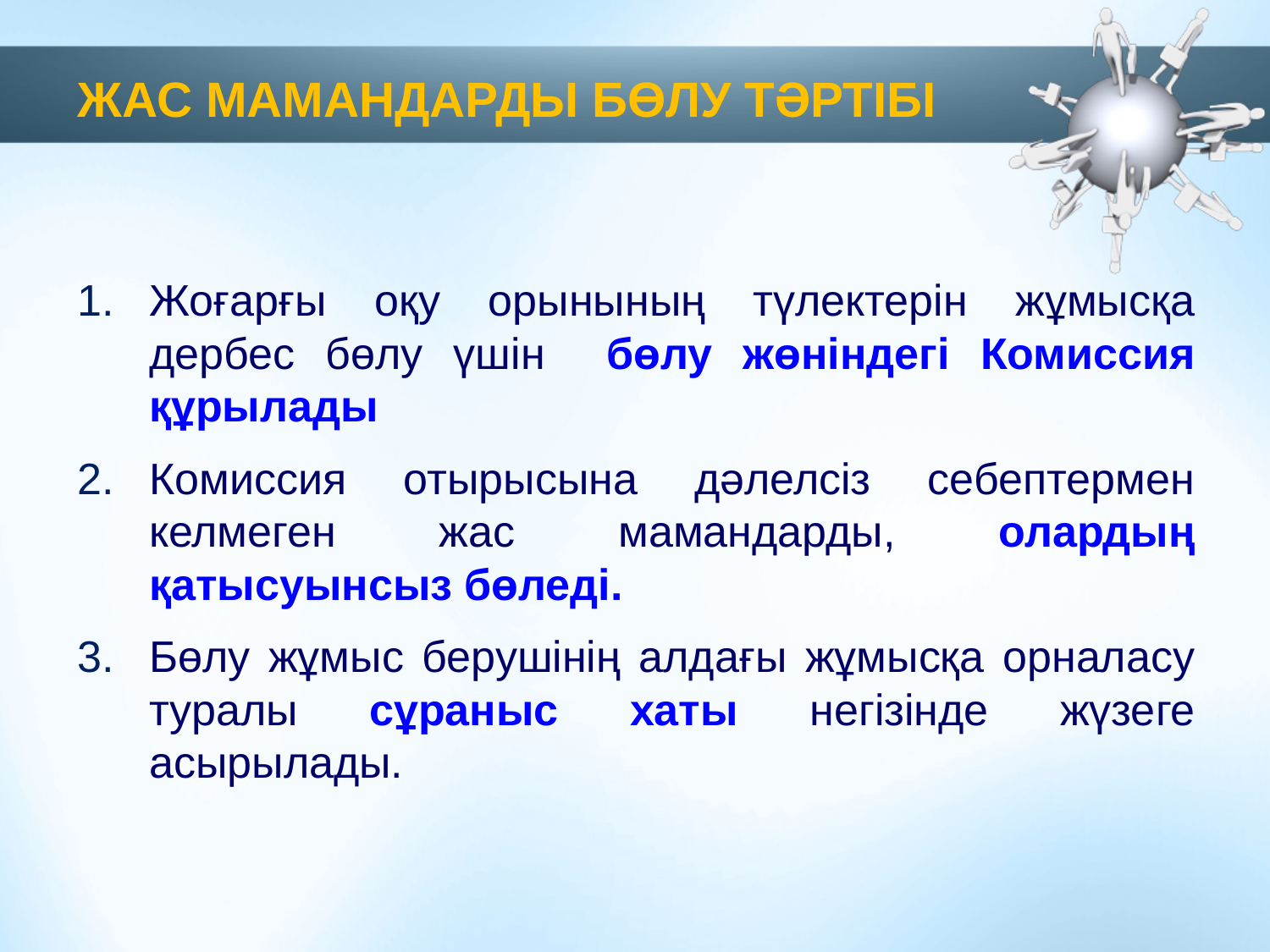

# ЖАС МАМАНДАРДЫ БӨЛУ ТӘРТІБІ

Жоғарғы оқу орынының түлектерін жұмысқа дербес бөлу үшін  бөлу жөніндегі Комиссия құрылады
Комиссия отырысына дәлелсіз себептермен келмеген жас мамандарды, олардың қатысуынсыз бөледі.
Бөлу жұмыс берушінің алдағы жұмысқа орналасу туралы сұраныс хаты негізінде жүзеге асырылады.